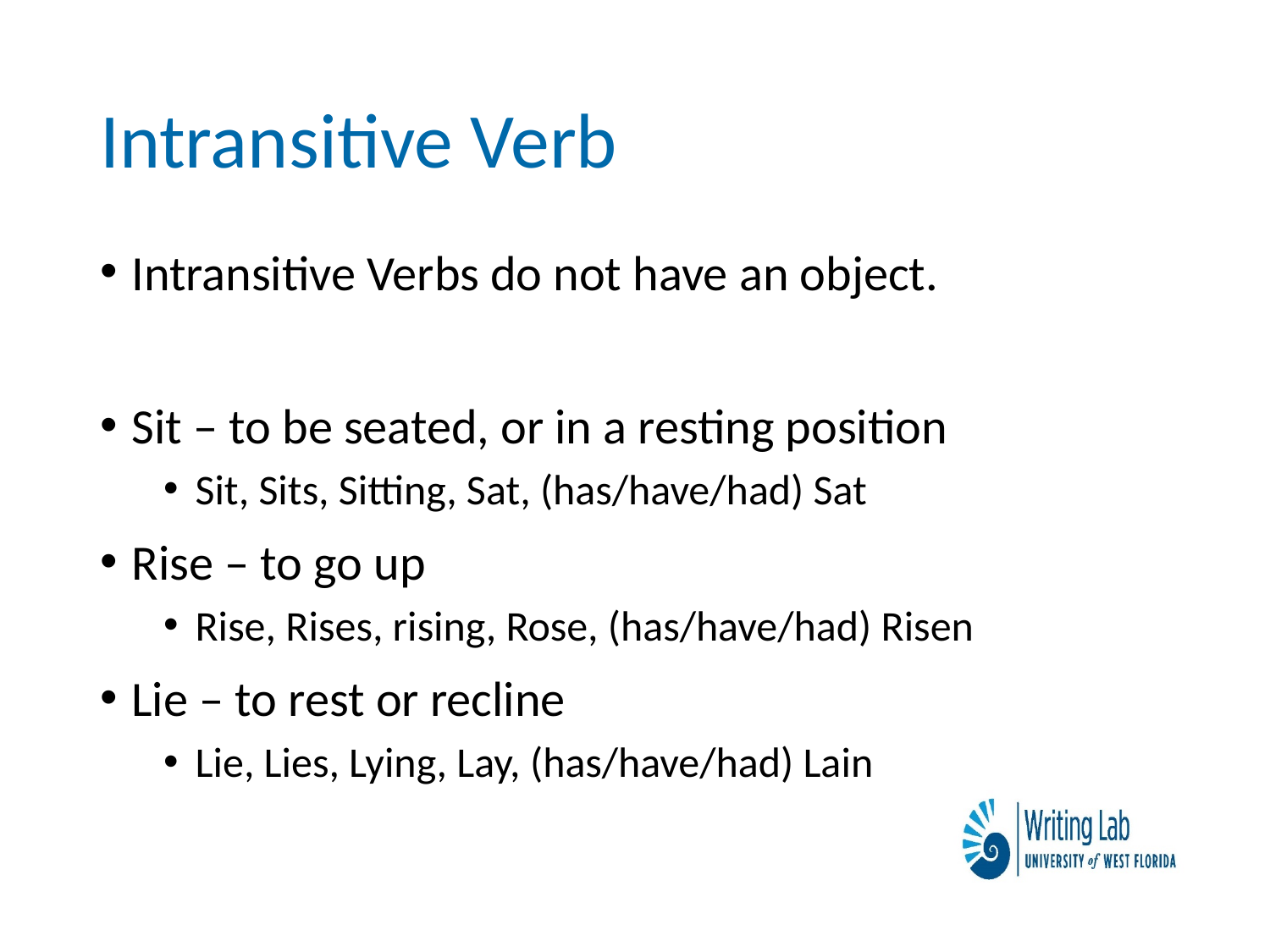

# Intransitive Verb
Intransitive Verbs do not have an object.

Sit – to be seated, or in a resting position
Sit, Sits, Sitting, Sat, (has/have/had) Sat
Rise – to go up
Rise, Rises, rising, Rose, (has/have/had) Risen
Lie – to rest or recline
Lie, Lies, Lying, Lay, (has/have/had) Lain